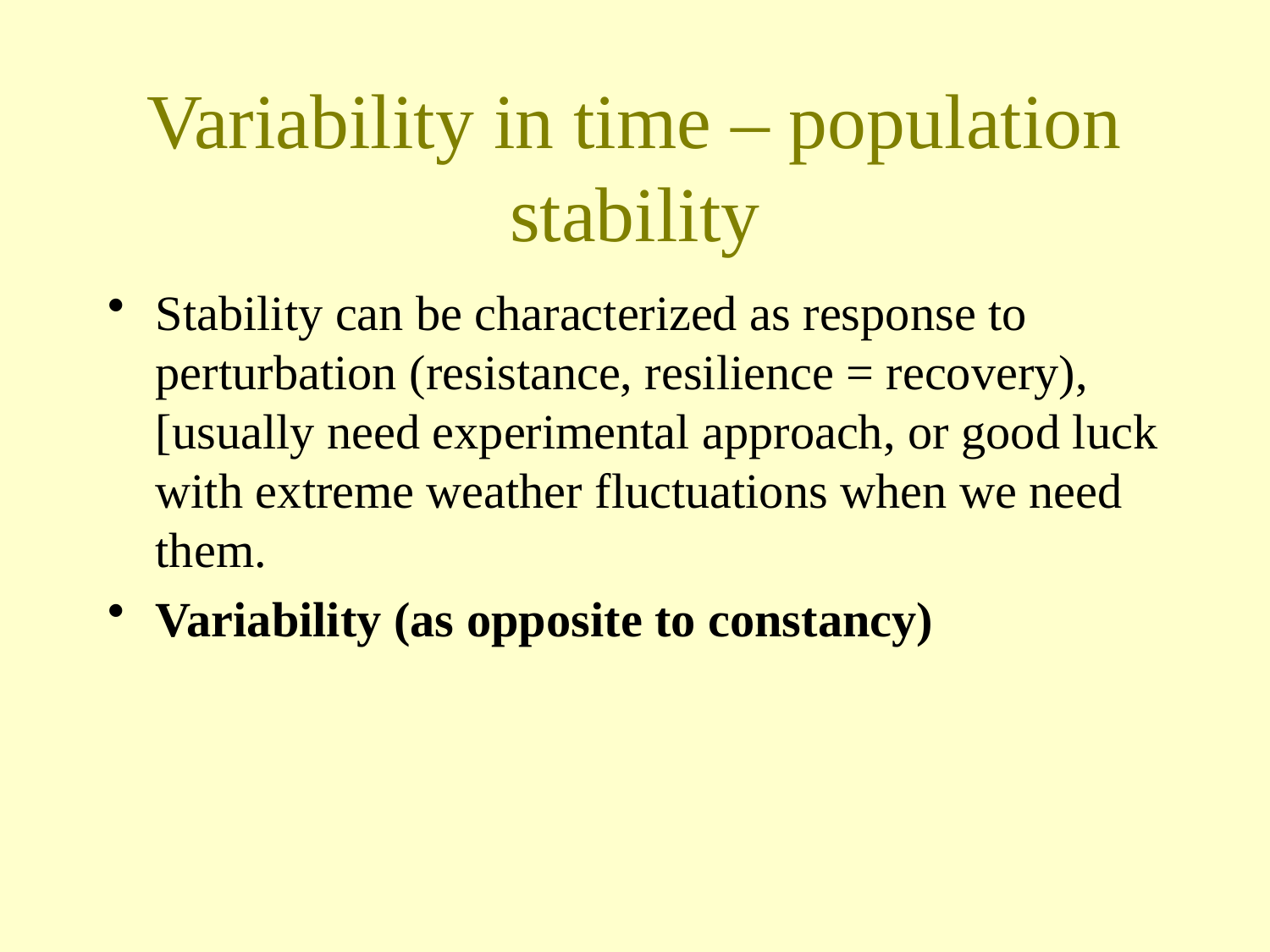

# Variability in time – population stability
Stability can be characterized as response to perturbation (resistance, resilience = recovery), [usually need experimental approach, or good luck with extreme weather fluctuations when we need them.
Variability (as opposite to constancy)